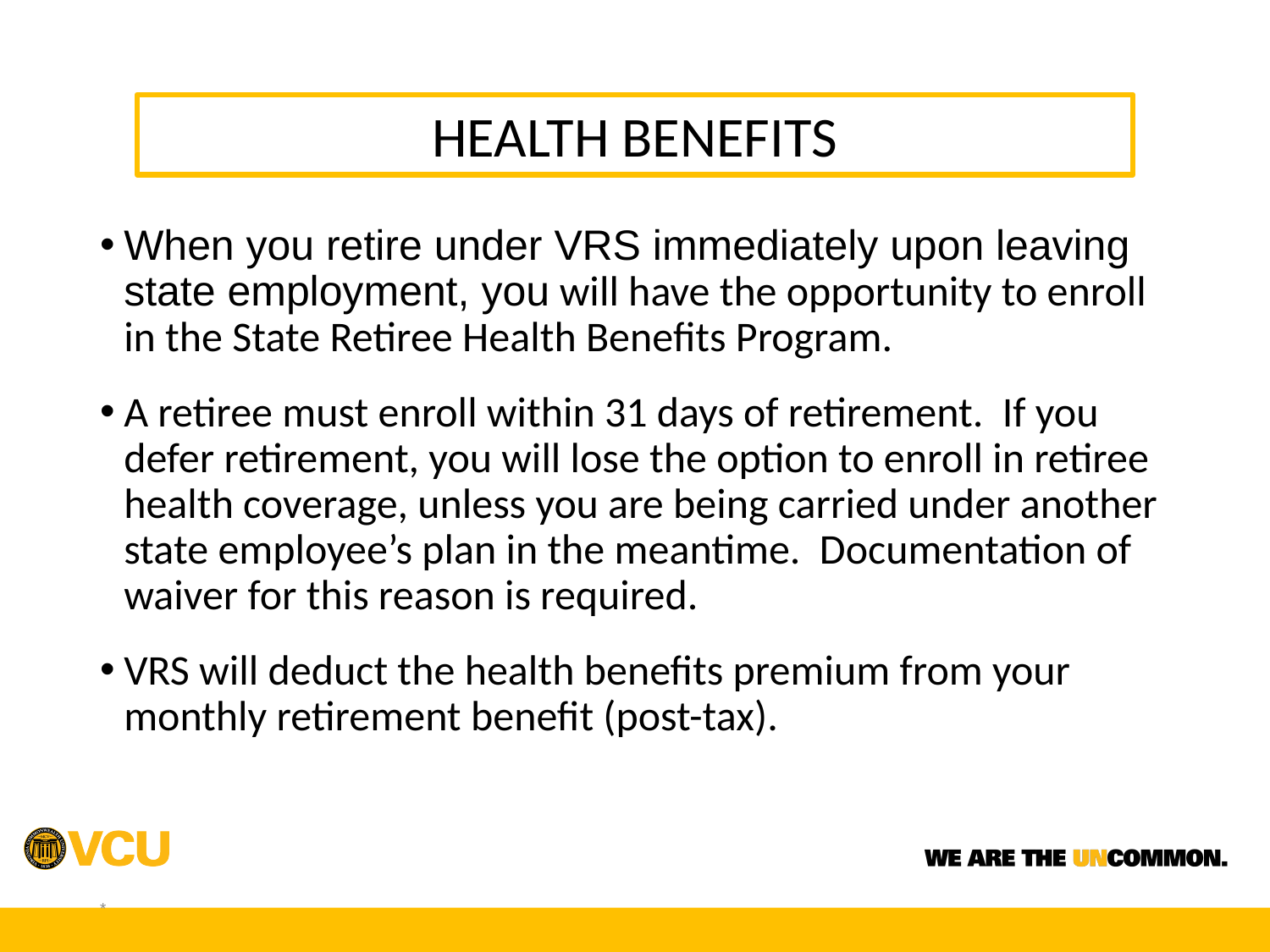

HEALTH BENEFITS
When you retire under VRS immediately upon leaving state employment, you will have the opportunity to enroll in the State Retiree Health Benefits Program.

A retiree must enroll within 31 days of retirement.  If you defer retirement, you will lose the option to enroll in retiree health coverage, unless you are being carried under another state employee’s plan in the meantime.  Documentation of waiver for this reason is required.

VRS will deduct the health benefits premium from your monthly retirement benefit (post-tax).
*